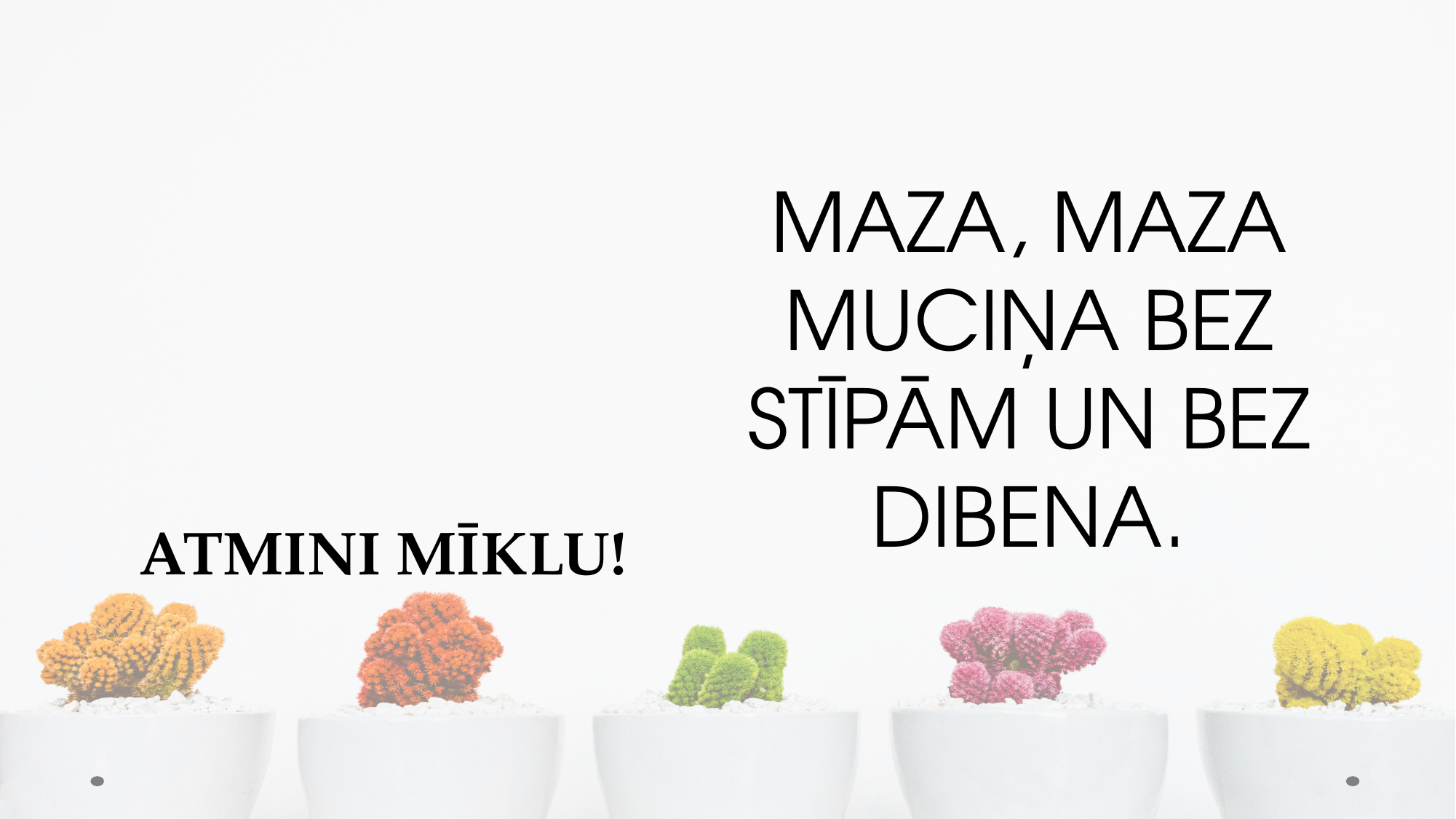

MAZA, MAZA MUCIŅA BEZ STĪPĀM UN BEZ DIBENA.
# ATMINI MĪKLU!